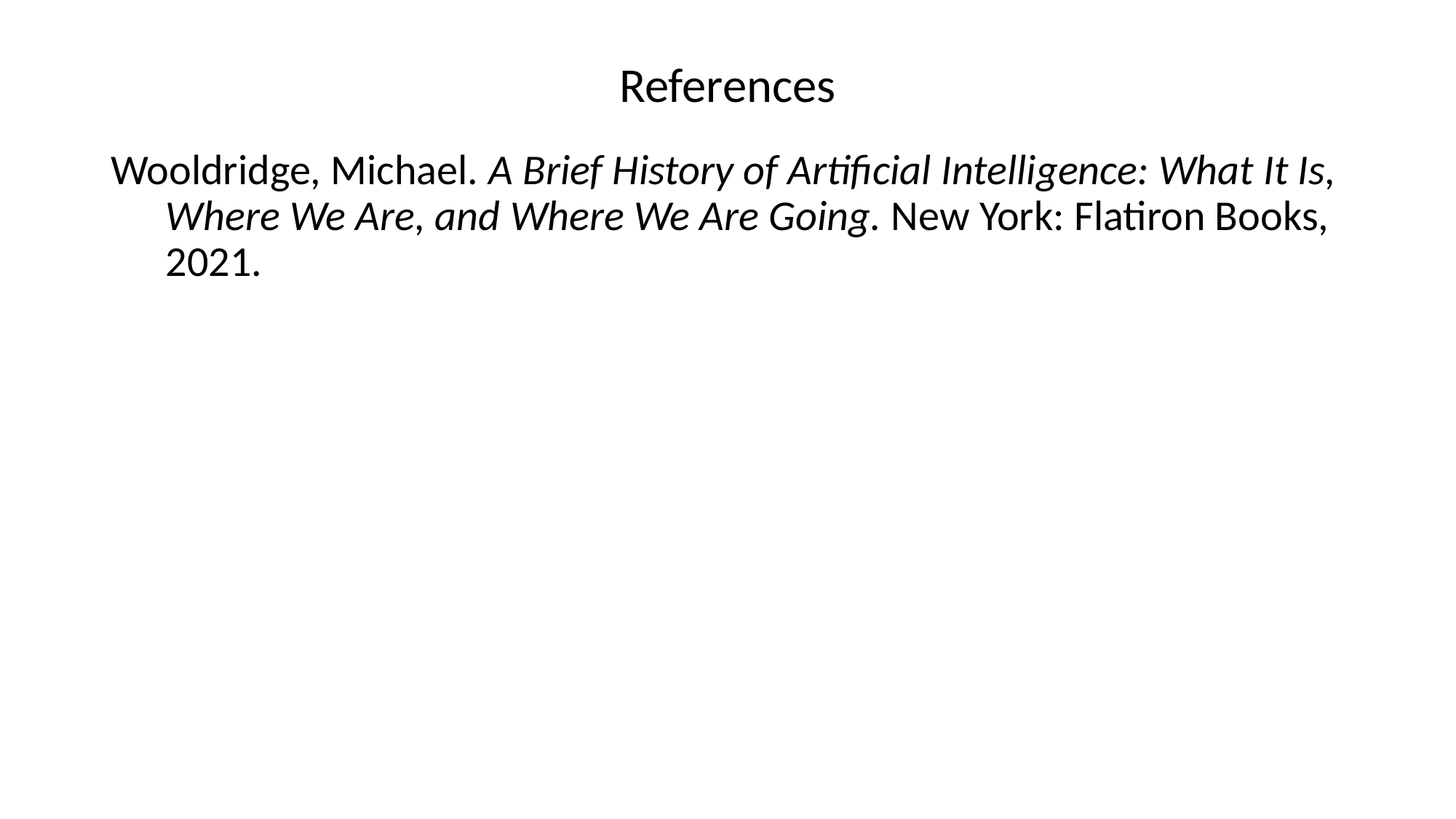

# References
Wooldridge, Michael. A Brief History of Artificial Intelligence: What It Is, Where We Are, and Where We Are Going. New York: Flatiron Books, 2021.